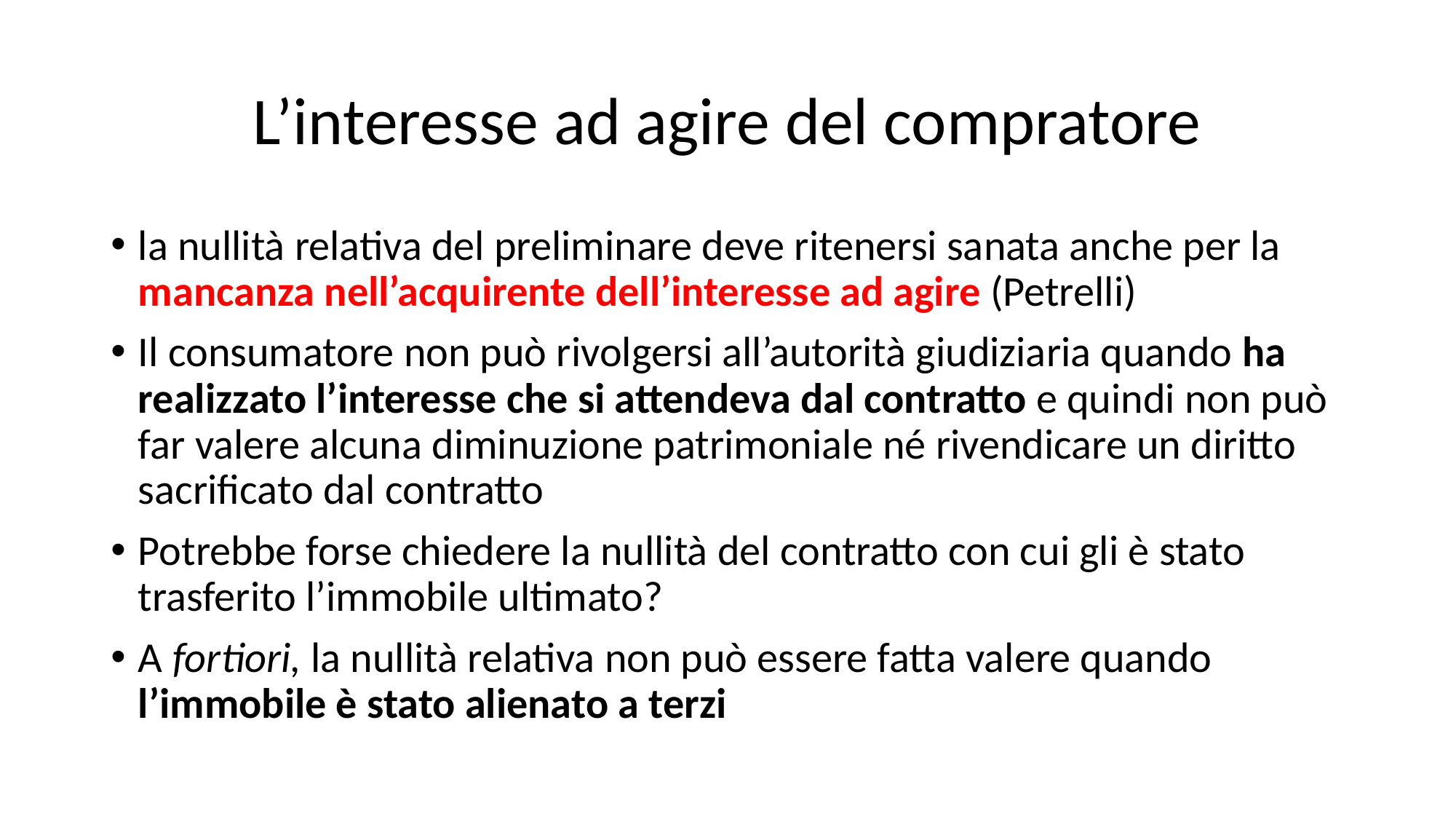

# L’interesse ad agire del compratore
la nullità relativa del preliminare deve ritenersi sanata anche per la mancanza nell’acquirente dell’interesse ad agire (Petrelli)
Il consumatore non può rivolgersi all’autorità giudiziaria quando ha realizzato l’interesse che si attendeva dal contratto e quindi non può far valere alcuna diminuzione patrimoniale né rivendicare un diritto sacrificato dal contratto
Potrebbe forse chiedere la nullità del contratto con cui gli è stato trasferito l’immobile ultimato?
A fortiori, la nullità relativa non può essere fatta valere quando l’immobile è stato alienato a terzi